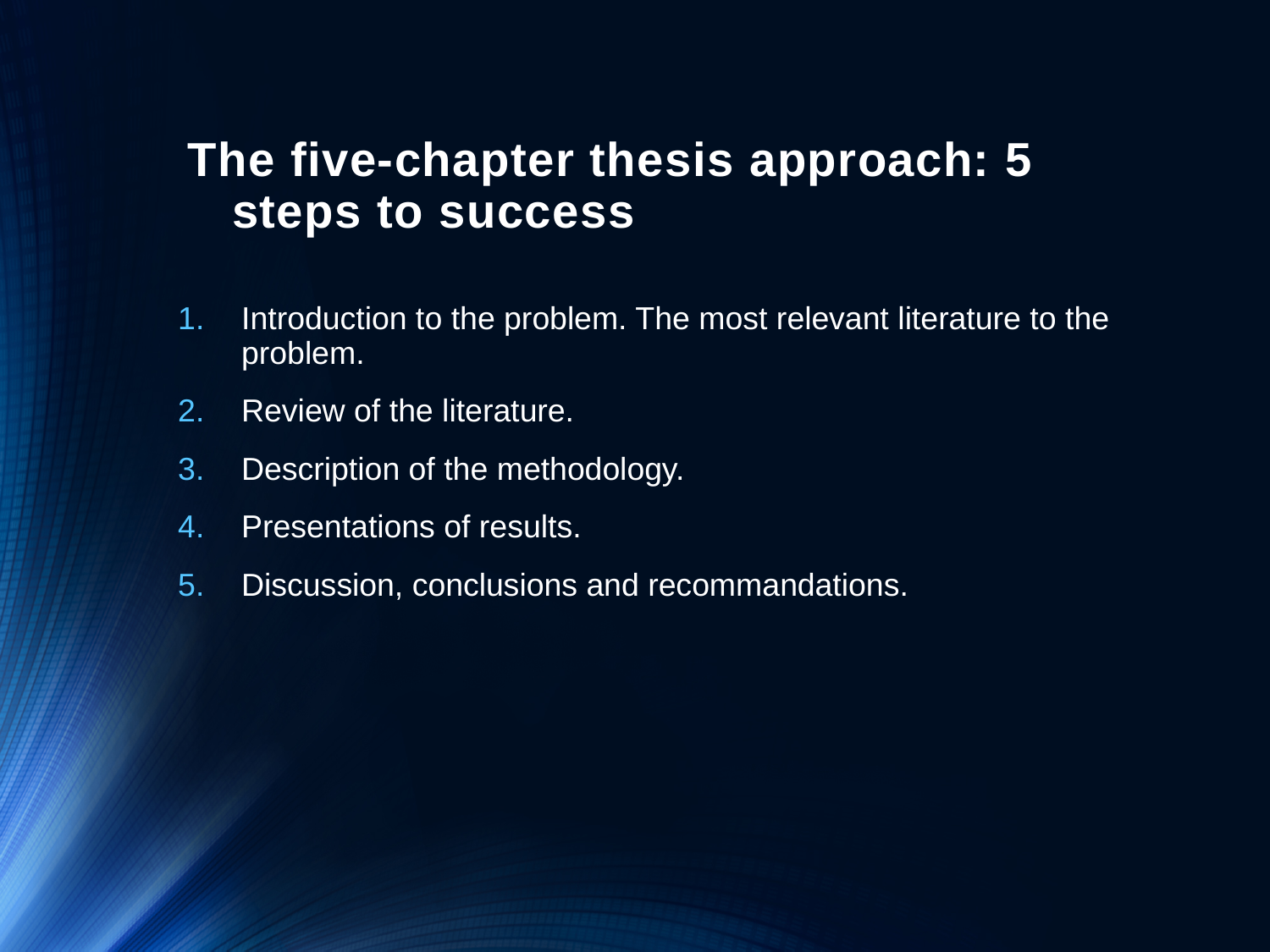

# The five-chapter thesis approach: 5 steps to success
Introduction to the problem. The most relevant literature to the problem.
Review of the literature.
Description of the methodology.
Presentations of results.
Discussion, conclusions and recommandations.